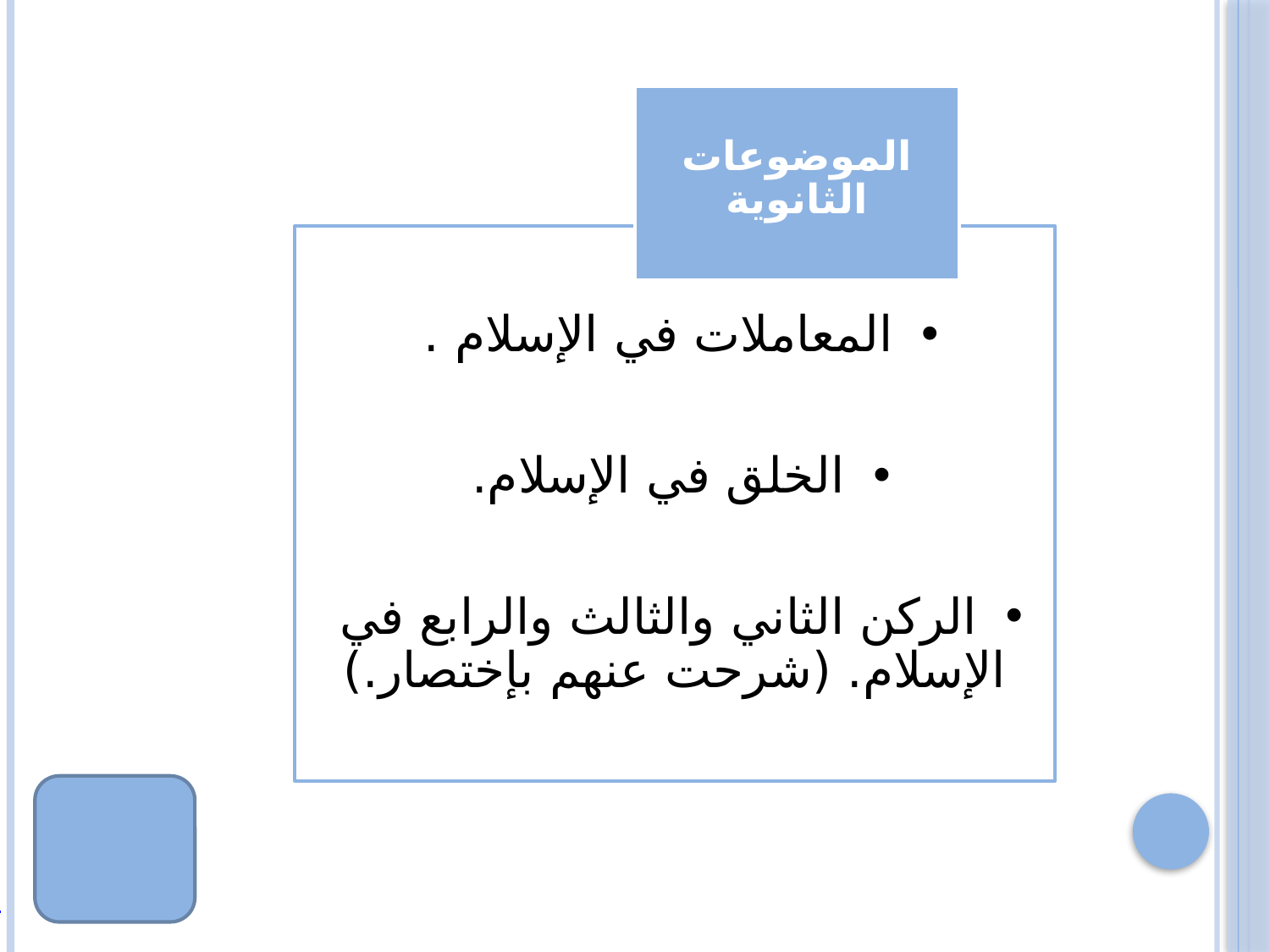

الموضوعات الثانوية

 المعاملات في الإسلام .

 الخلق في الإسلام.

 الركن الثاني والثالث والرابع في الإسلام. (شرحت عنهم بإختصار.)
عودة لبطاقة (8)